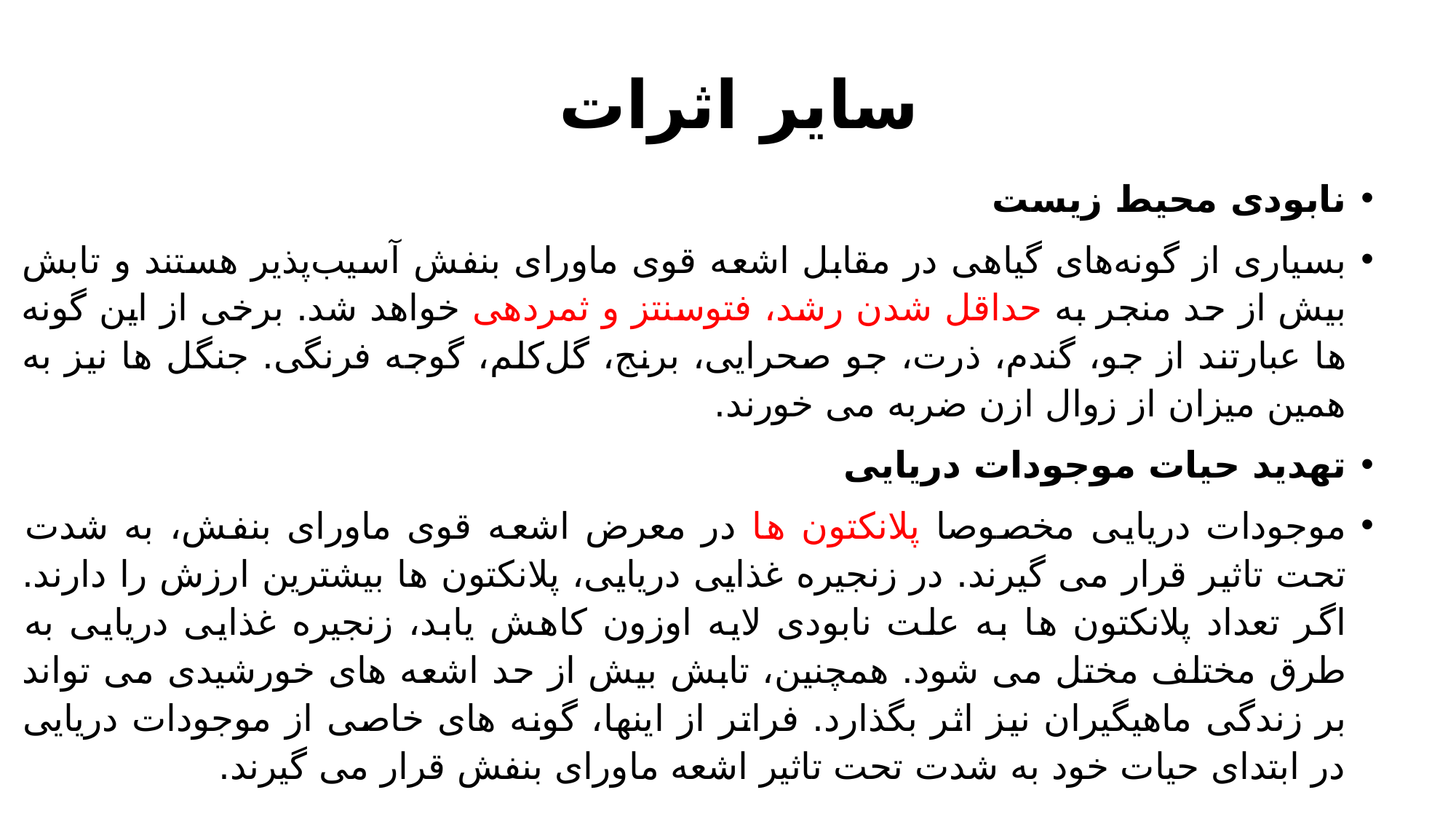

# سایر اثرات
نابودی محیط زیست
بسیاری از گونه‌های گیاهی در مقابل اشعه قوی ماورای بنفش آسیب‌پذیر هستند و تابش بیش از حد منجر به حداقل شدن رشد، فتوسنتز و ثمردهی خواهد شد. برخی از این گونه ها عبارتند از جو، گندم، ذرت، جو صحرایی، برنج، گل‌کلم، گوجه فرنگی. جنگل ها نیز به همین میزان از زوال ازن ضربه می خورند.
تهدید حیات موجودات دریایی
موجودات دریایی مخصوصا پلانکتون ها در معرض اشعه قوی ماورای بنفش، به شدت تحت تاثیر قرار می گیرند. در زنجیره غذایی دریایی، پلانکتون ها بیشترین ارزش را دارند. اگر تعداد پلانکتون ها به علت نابودی لایه اوزون کاهش یابد، زنجیره غذایی دریایی به طرق مختلف مختل می شود. همچنین، تابش بیش از حد اشعه های خورشیدی می تواند بر زندگی ماهیگیران نیز اثر بگذارد. فراتر از اینها، گونه های خاصی از موجودات دریایی در ابتدای حیات خود به شدت تحت تاثیر اشعه ماورای بنفش قرار می گیرند.